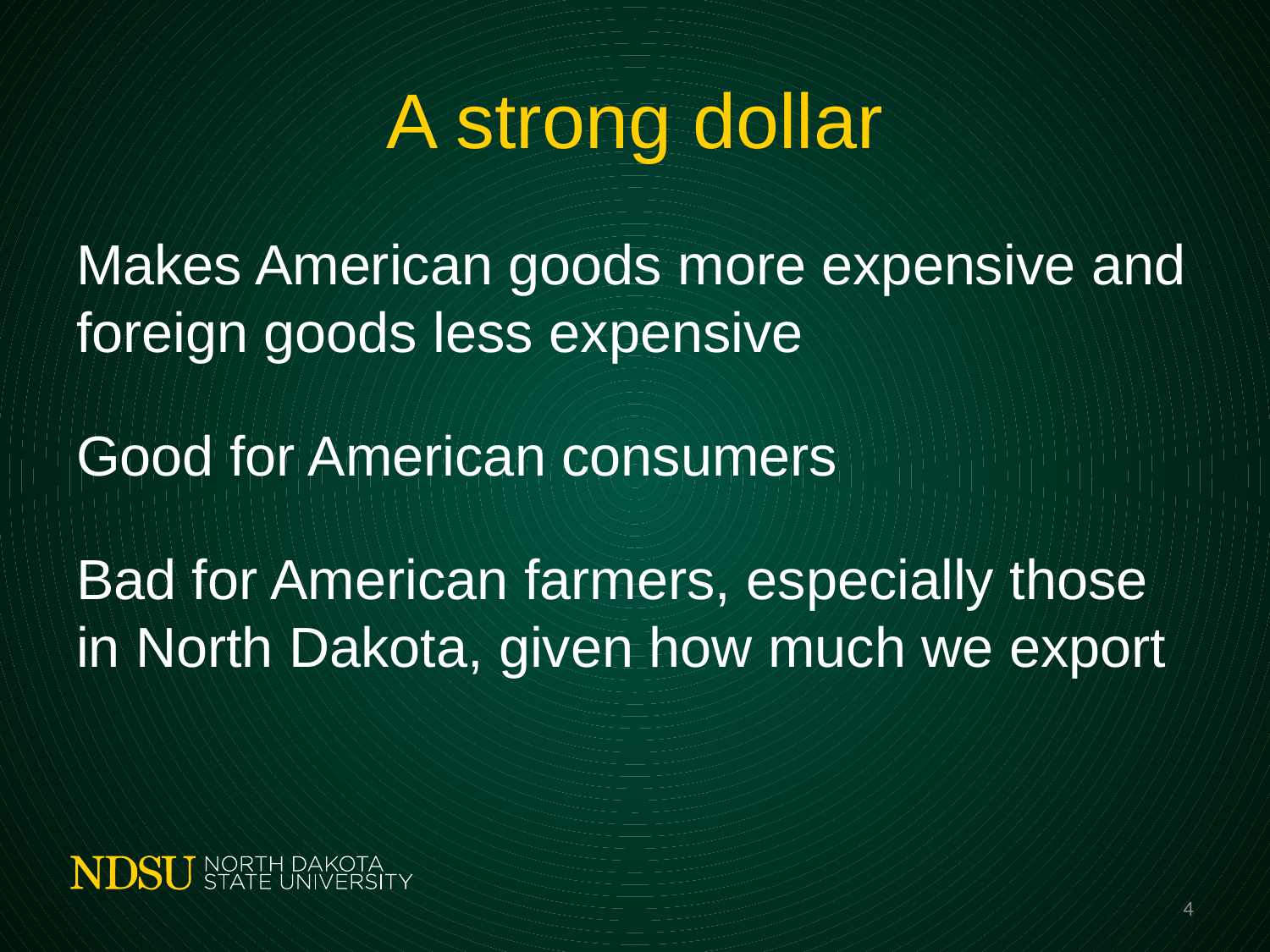

# A strong dollar
Makes American goods more expensive and foreign goods less expensive

Good for American consumers

Bad for American farmers, especially those in North Dakota, given how much we export
4